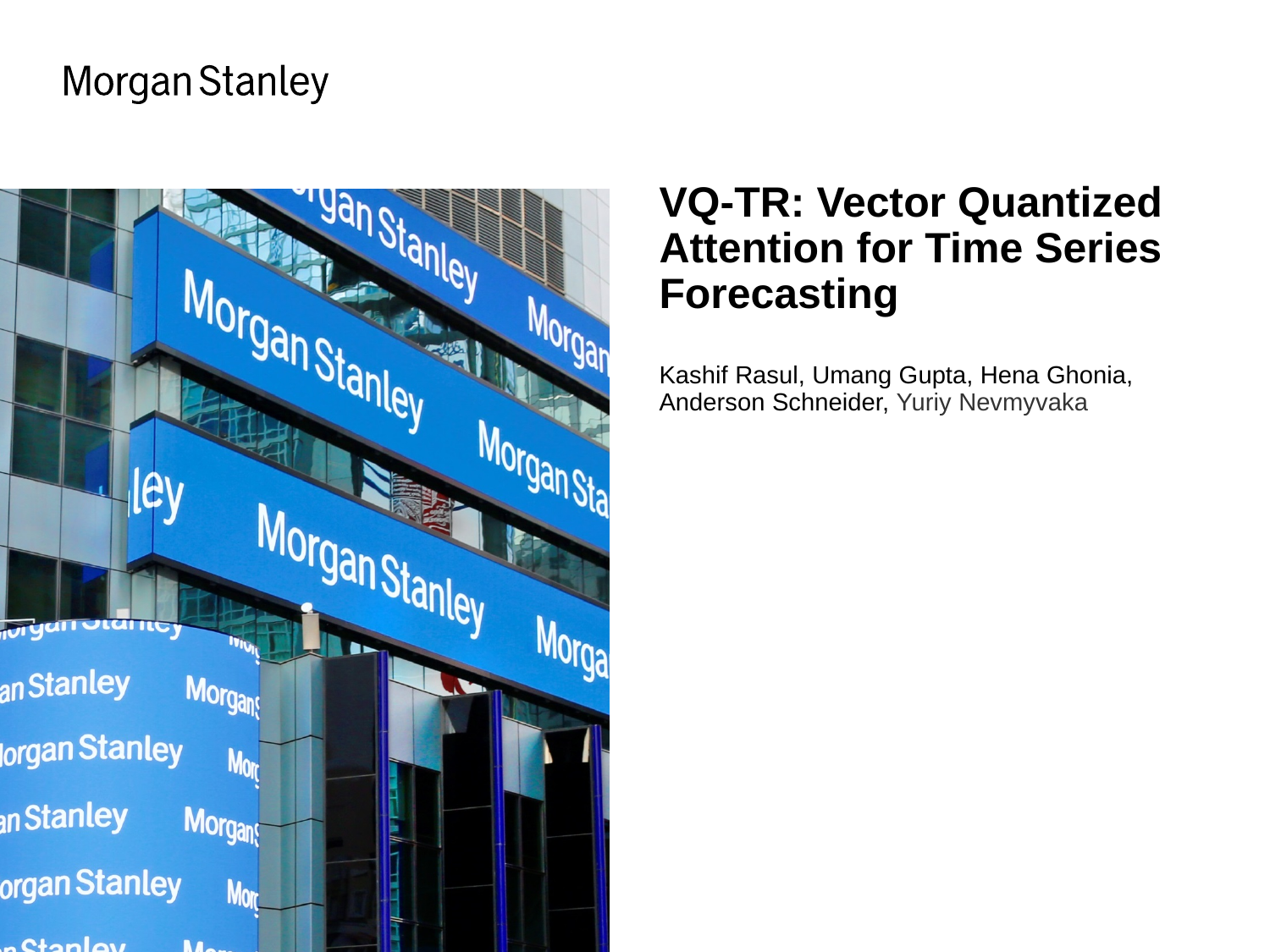

VQ-TR: Vector Quantized Attention for Time Series Forecasting

Kashif Rasul, Umang Gupta, Hena Ghonia,
Anderson Schneider, Yuriy Nevmyvaka